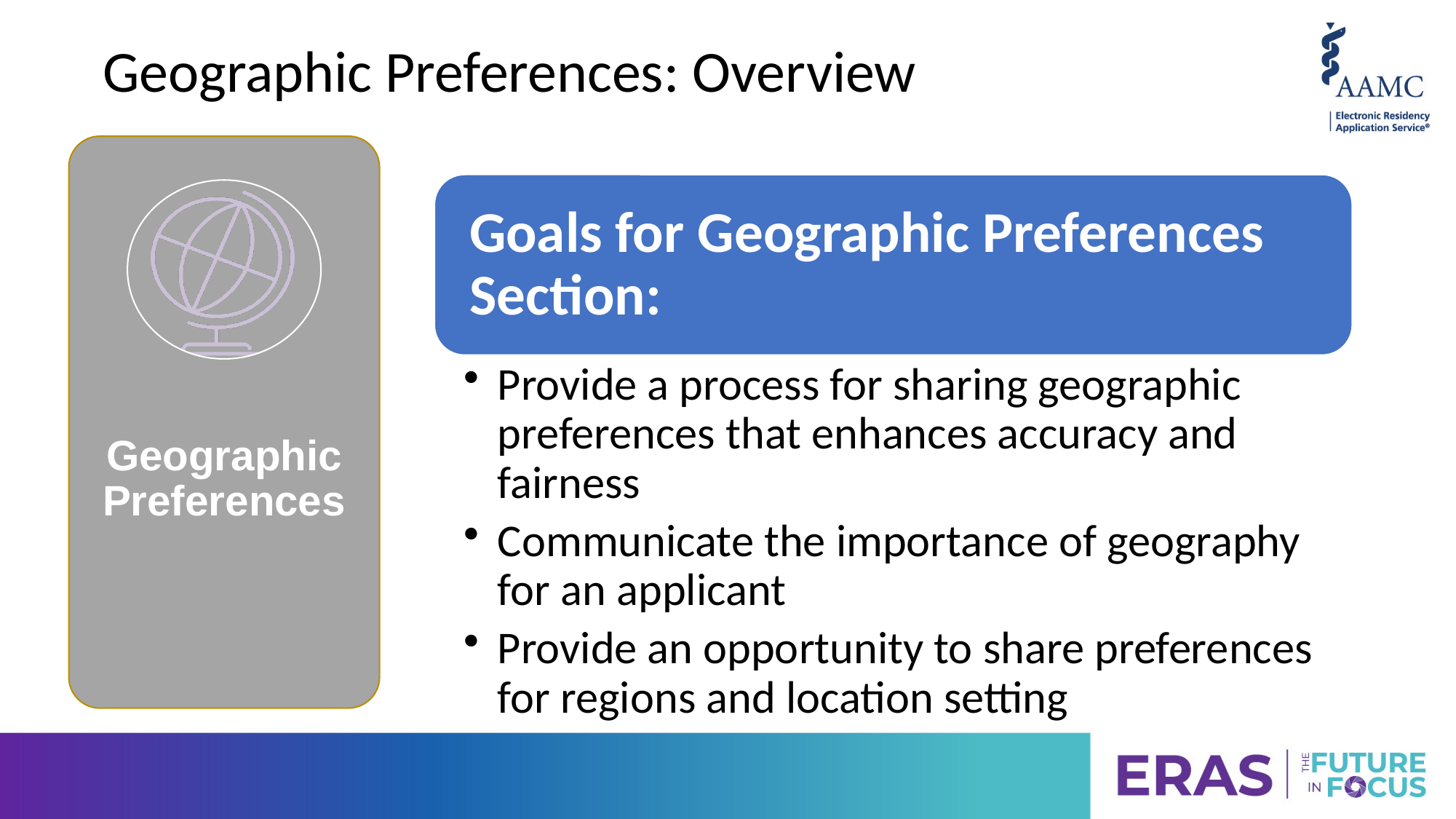

# Geographic Preferences: Overview

Geographic Preferences
Goals for Geographic Preferences Section:
Provide a process for sharing geographic preferences that enhances accuracy and fairness
Communicate the importance of geography for an applicant
Provide an opportunity to share preferences for regions and location setting